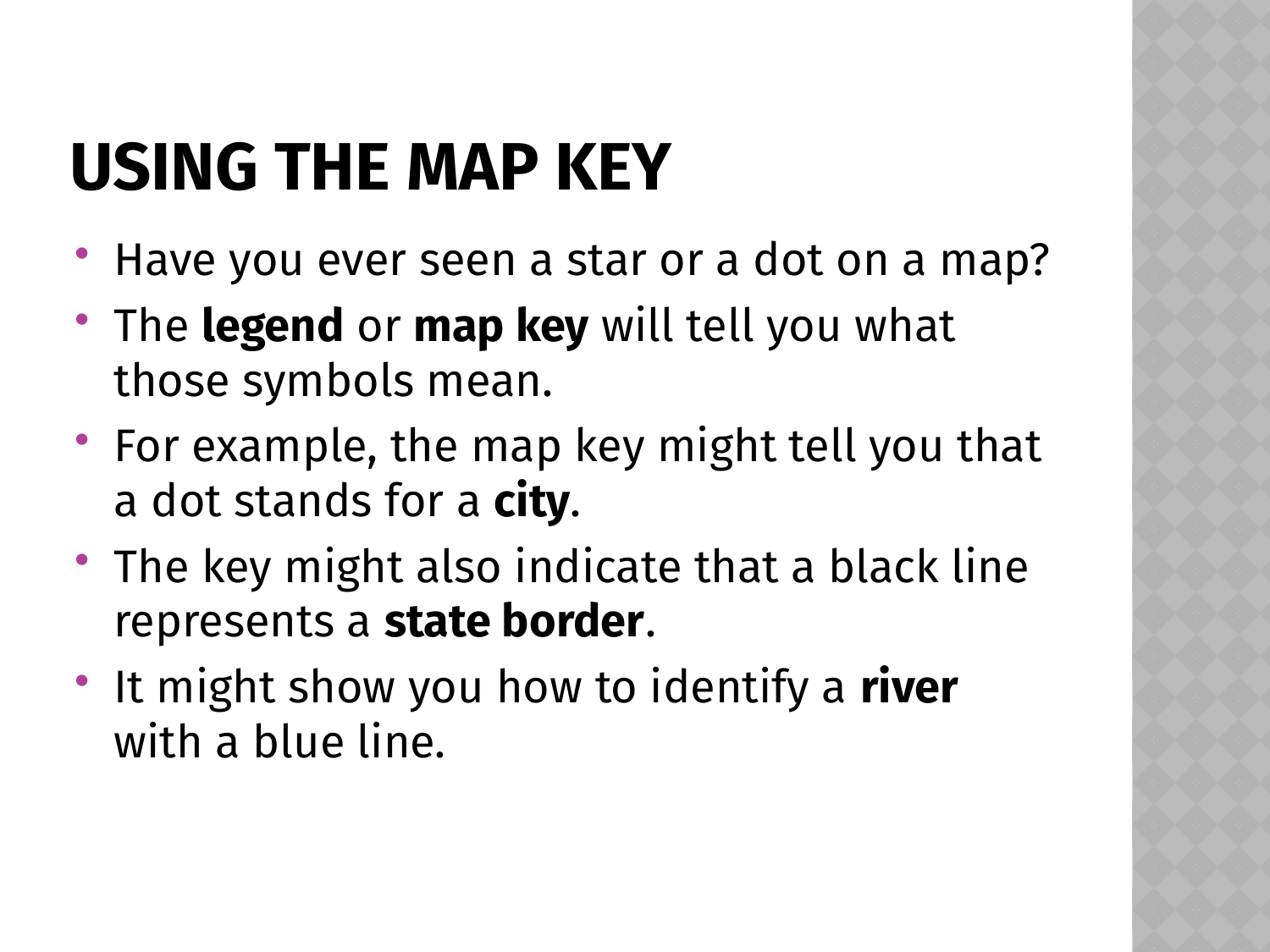

# Using the Map key
Have you ever seen a star or a dot on a map?
The legend or map key will tell you what those symbols mean.
For example, the map key might tell you that a dot stands for a city.
The key might also indicate that a black line represents a state border.
It might show you how to identify a river with a blue line.